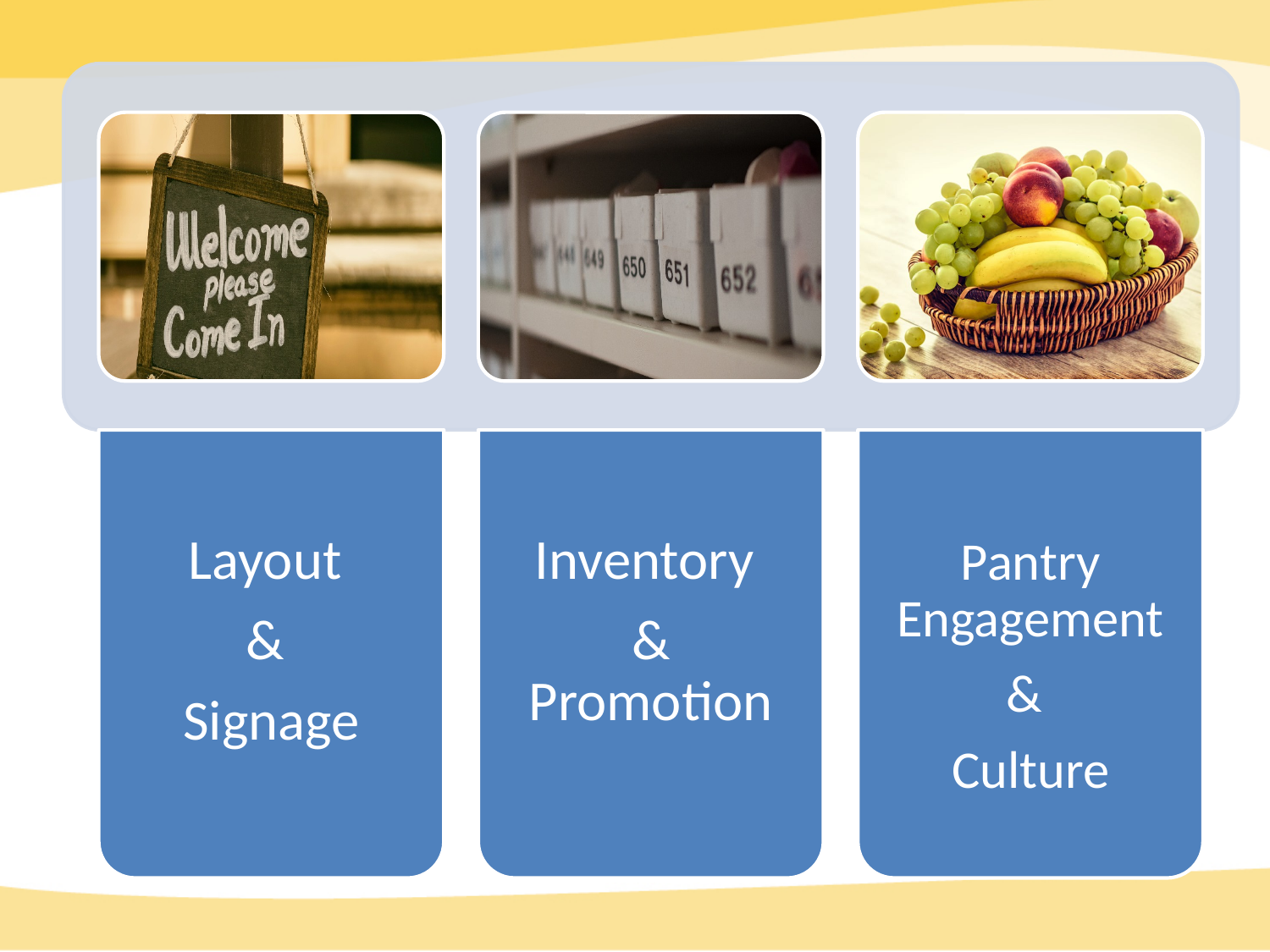

Layout
&
Signage

Inventory
& Promotion

Pantry Engagement
&
Culture